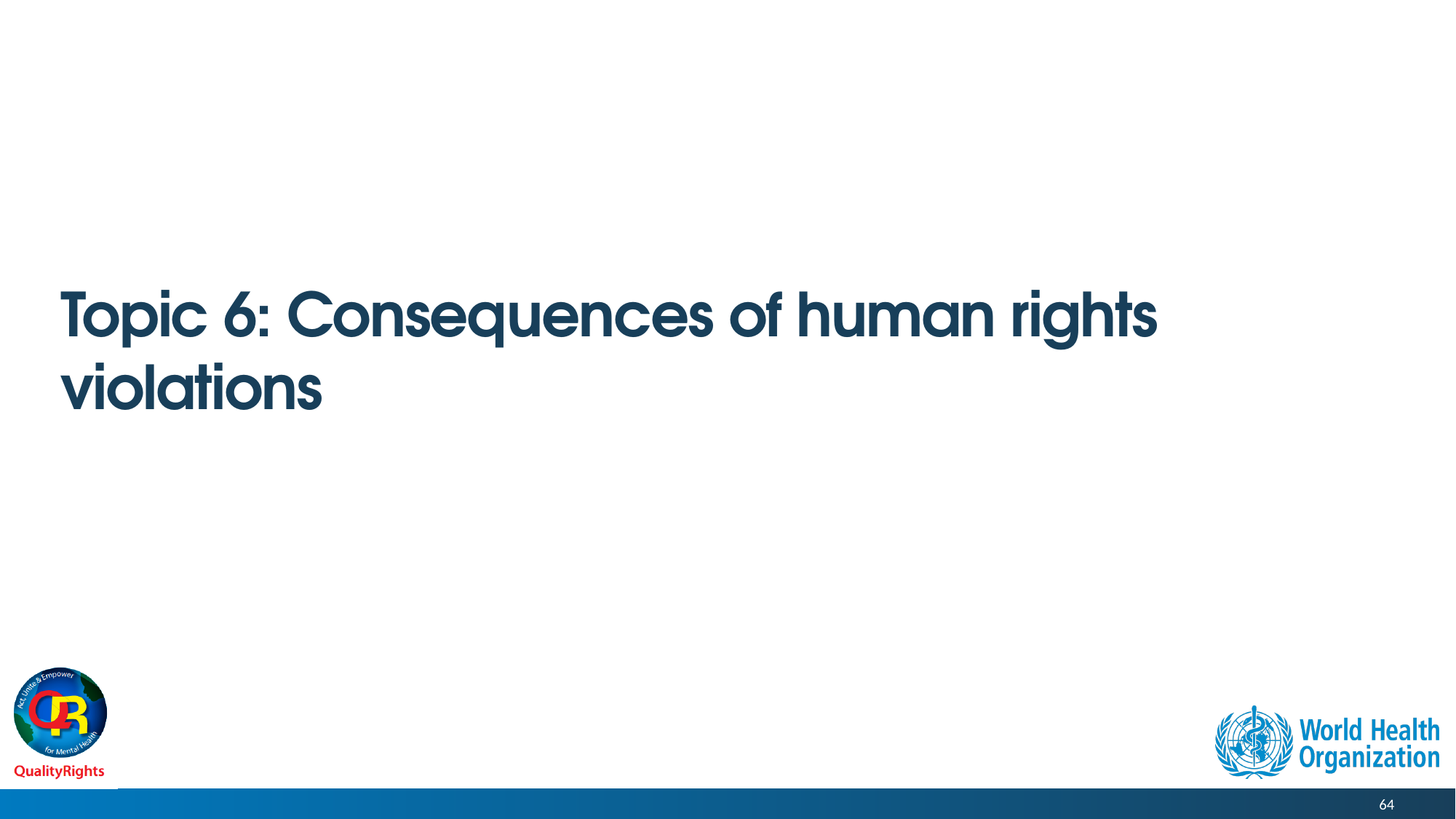

# Topic 6: Consequences of human rights violations
64